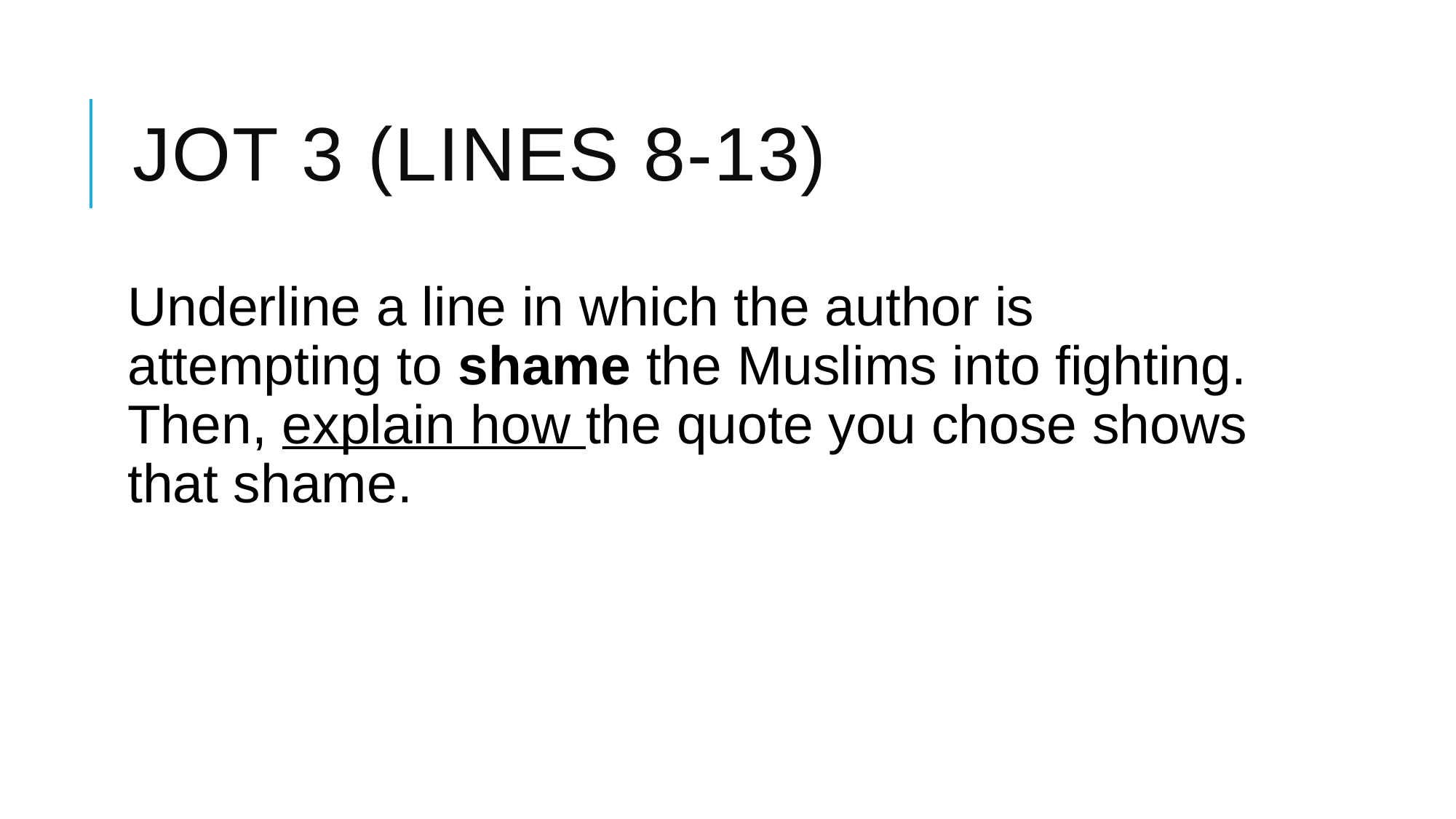

# Jot 3 (Lines 8-13)
Underline a line in which the author is attempting to shame the Muslims into fighting. Then, explain how the quote you chose shows that shame.